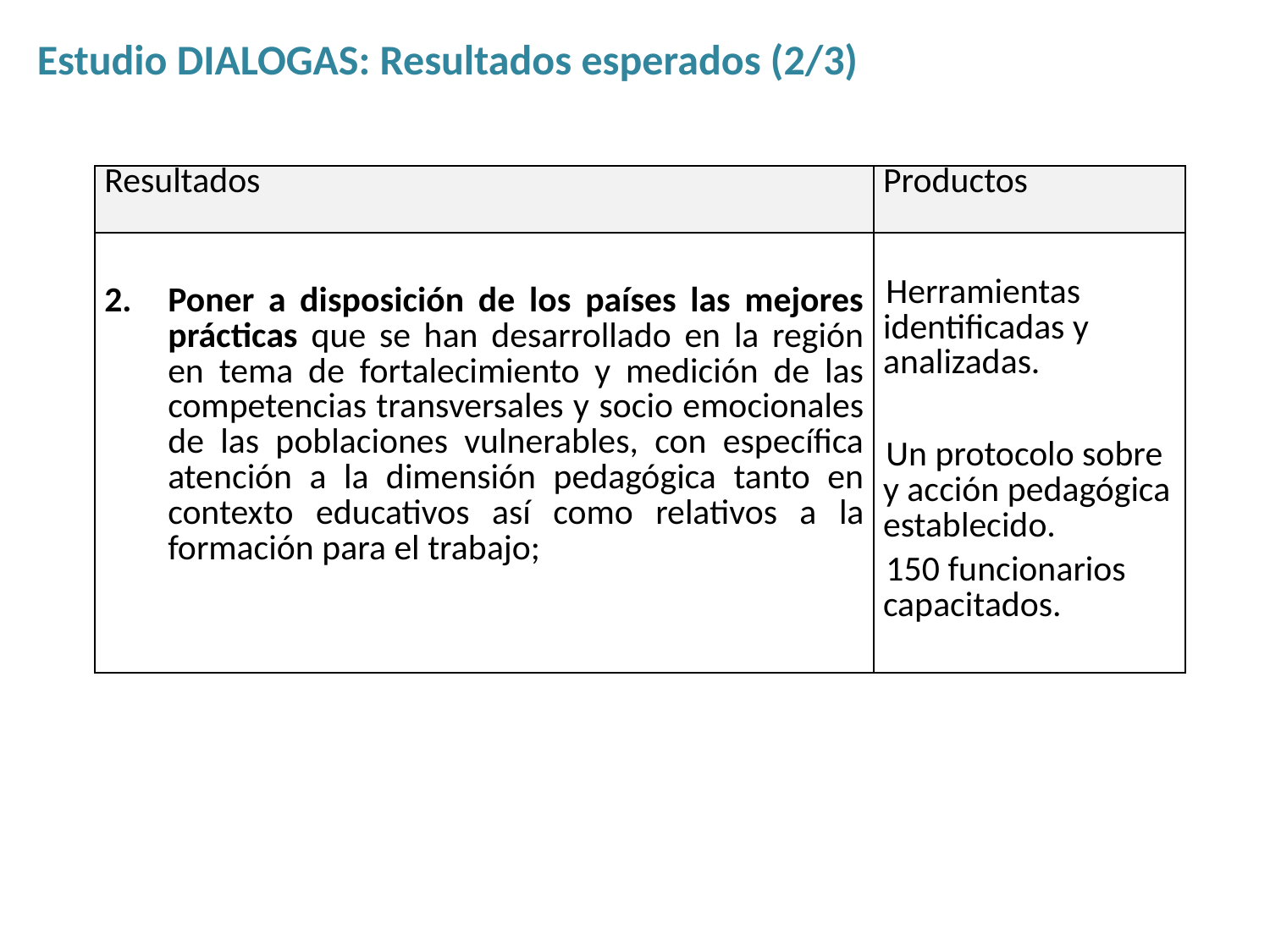

Estudio DIALOGAS: Resultados esperados (2/3)

| Resultados | Productos |
| --- | --- |
| Poner a disposición de los países las mejores prácticas que se han desarrollado en la región en tema de fortalecimiento y medición de las competencias transversales y socio emocionales de las poblaciones vulnerables, con específica atención a la dimensión pedagógica tanto en contexto educativos así como relativos a la formación para el trabajo; | Herramientas identificadas y analizadas. Un protocolo sobre y acción pedagógica establecido. 150 funcionarios capacitados. |